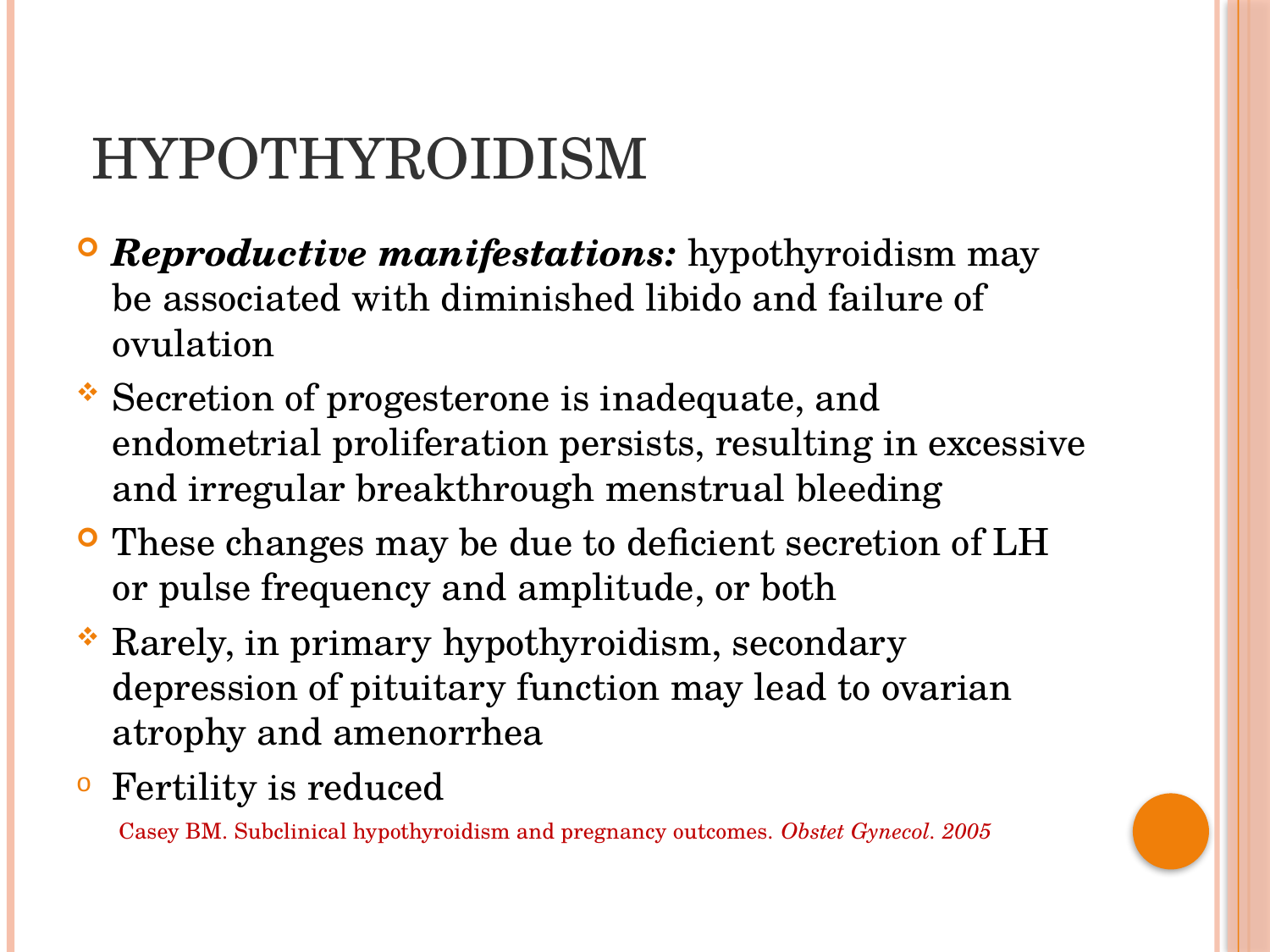

# Hypothyroidism
Reproductive manifestations: hypothyroidism may be associated with diminished libido and failure of ovulation
Secretion of progesterone is inadequate, and endometrial proliferation persists, resulting in excessive and irregular breakthrough menstrual bleeding
These changes may be due to deficient secretion of LH or pulse frequency and amplitude, or both
Rarely, in primary hypothyroidism, secondary depression of pituitary function may lead to ovarian atrophy and amenorrhea
Fertility is reduced
       Casey BM. Subclinical hypothyroidism and pregnancy outcomes. Obstet Gynecol. 2005